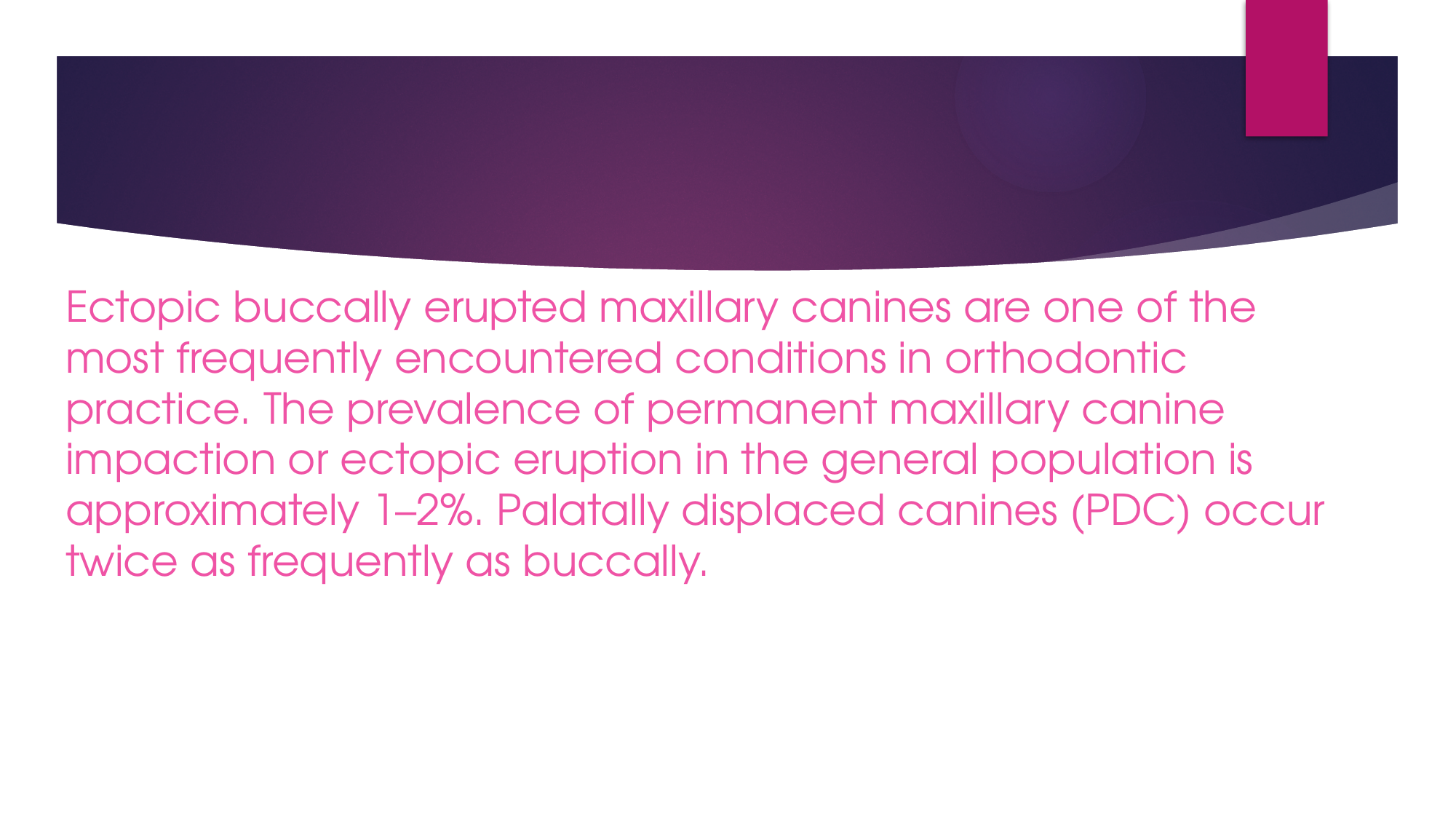

Ectopic buccally erupted maxillary canines are one of the most frequently encountered conditions in orthodontic practice. The prevalence of permanent maxillary canine impaction or ectopic eruption in the general population is approximately 1–2%. Palatally displaced canines (PDC) occur twice as frequently as buccally.